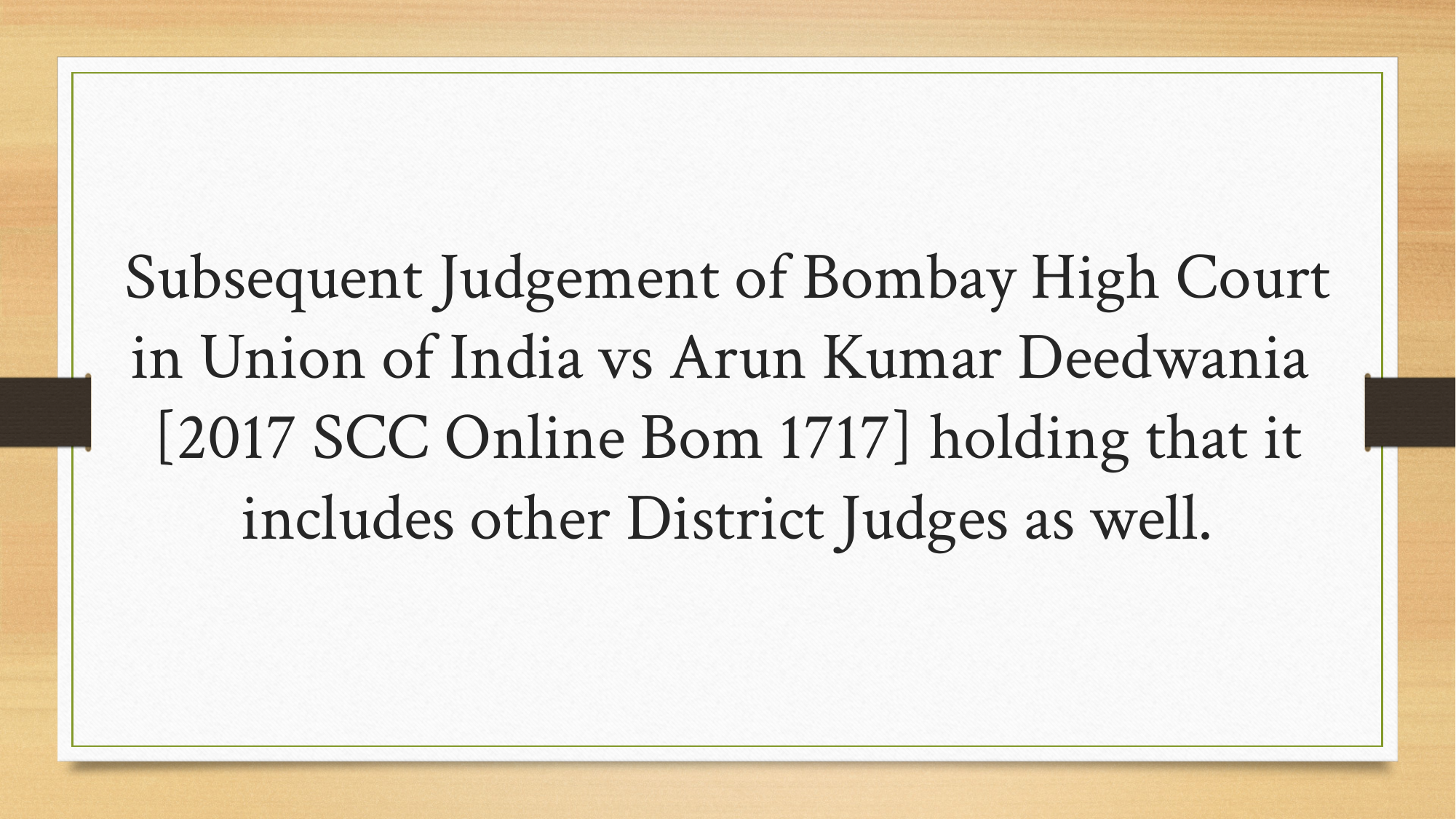

Subsequent Judgement of Bombay High Court in Union of India vs Arun Kumar Deedwania  [2017 SCC Online Bom 1717] holding that it includes other District Judges as well.